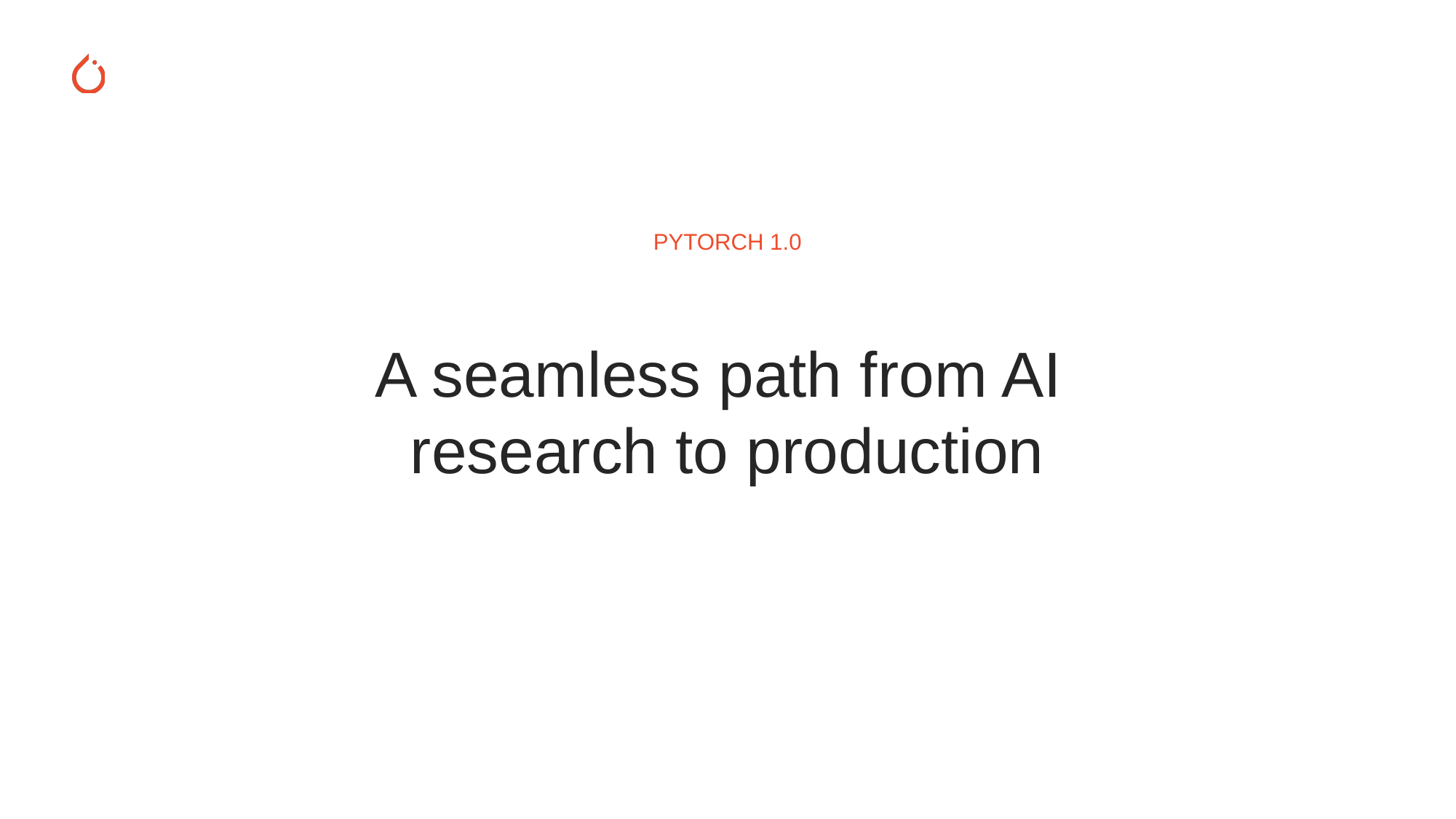

PYTORCH 1.0
A seamless path from AI
research to production